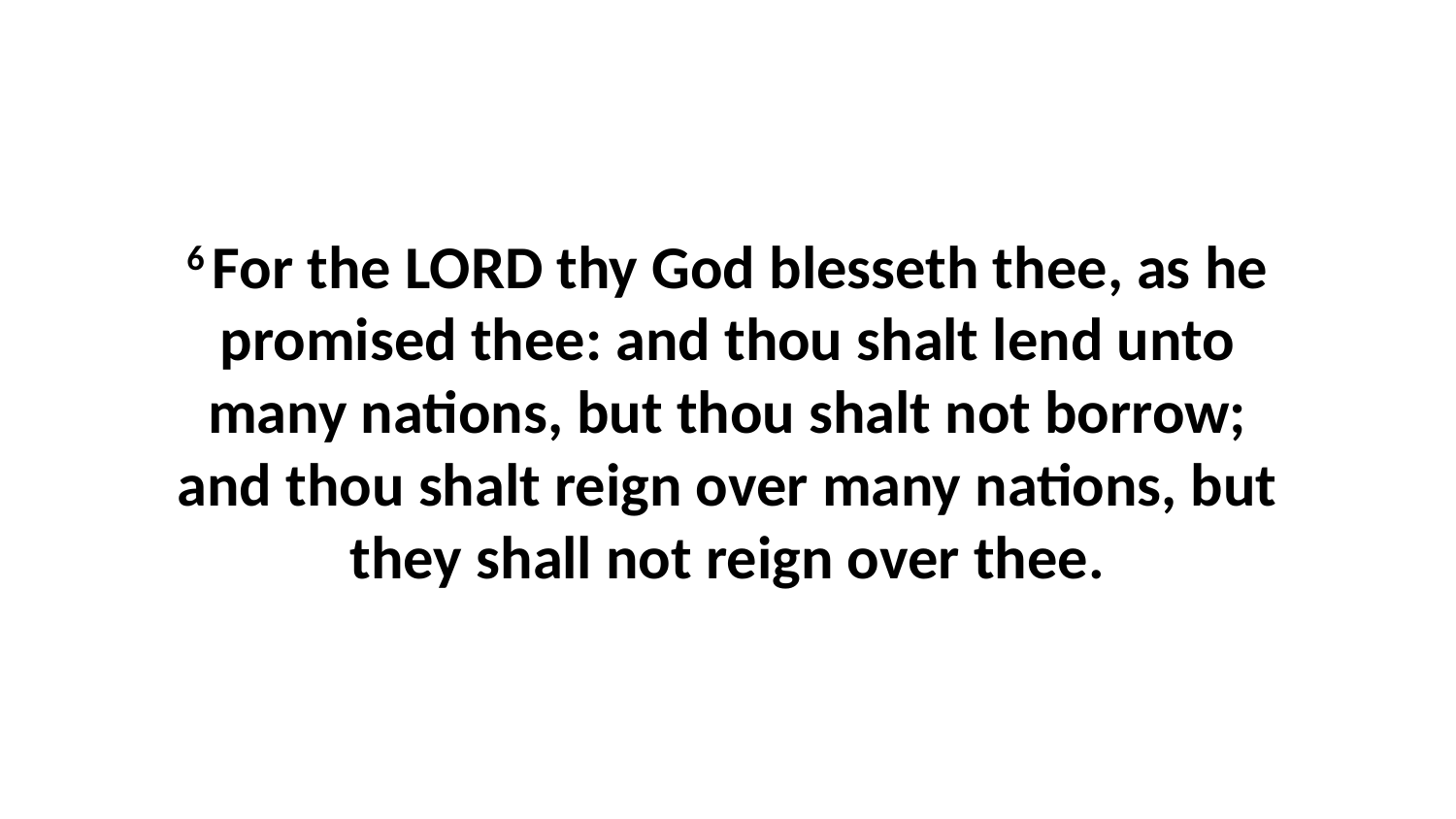

6 For the LORD thy God blesseth thee, as he promised thee: and thou shalt lend unto many nations, but thou shalt not borrow; and thou shalt reign over many nations, but they shall not reign over thee.